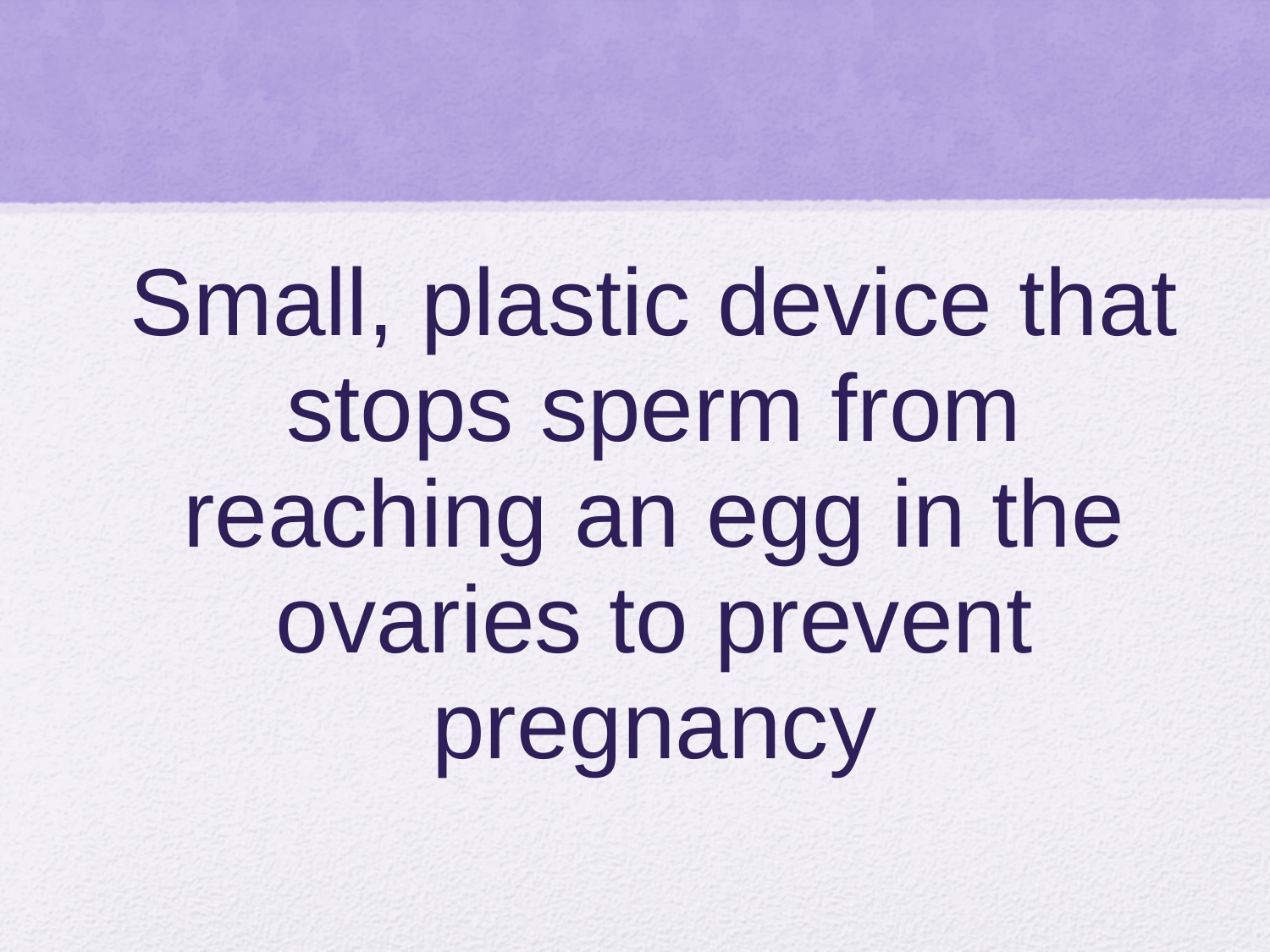

# Small, plastic device that stops sperm from reaching an egg in the ovaries to prevent pregnancy